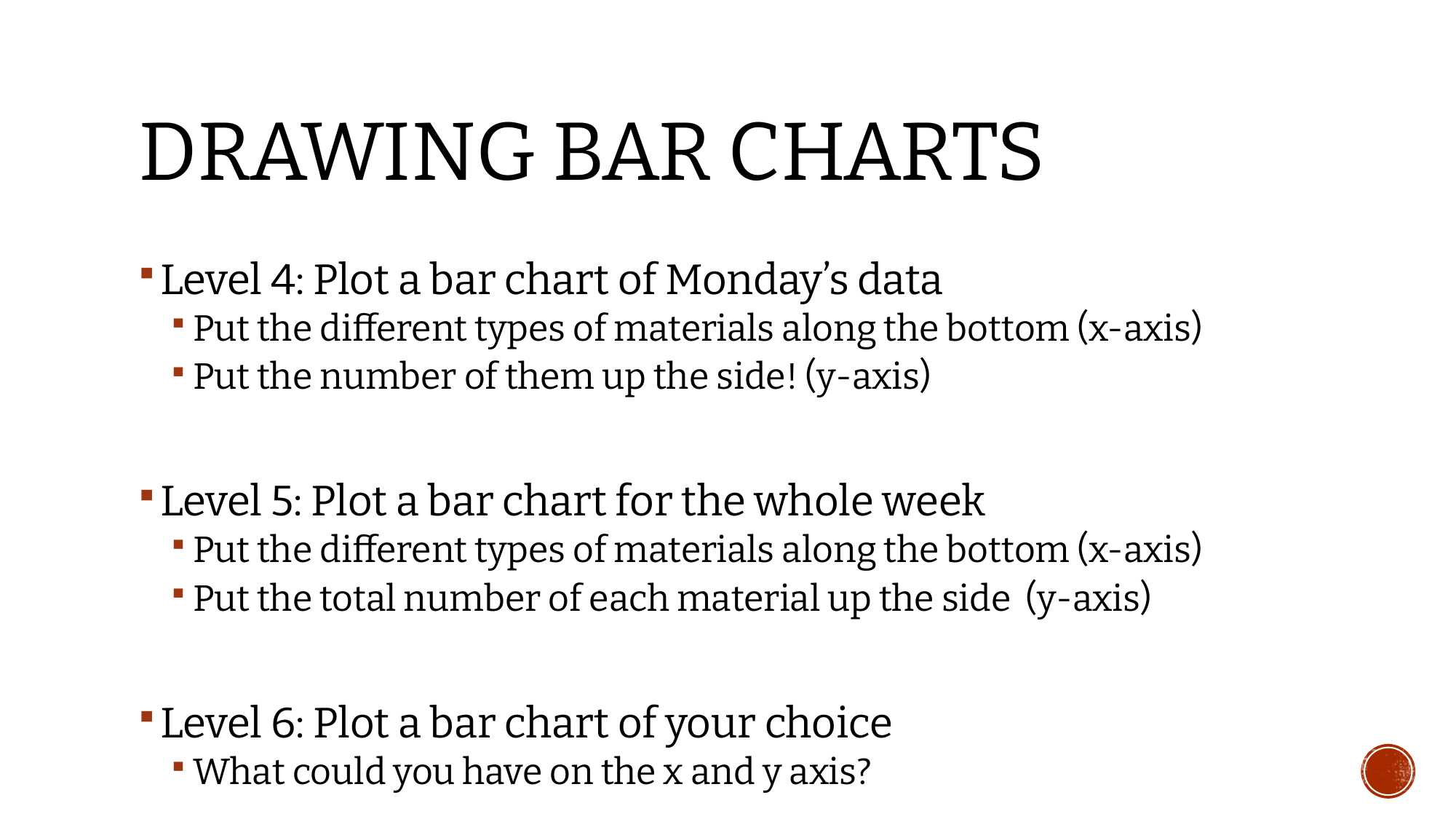

# Drawing bar charts
Level 4: Plot a bar chart of Monday’s data
Put the different types of materials along the bottom (x-axis)
Put the number of them up the side! (y-axis)

Level 5: Plot a bar chart for the whole week
Put the different types of materials along the bottom (x-axis)
Put the total number of each material up the side  (y-axis)

Level 6: Plot a bar chart of your choice
What could you have on the x and y axis?